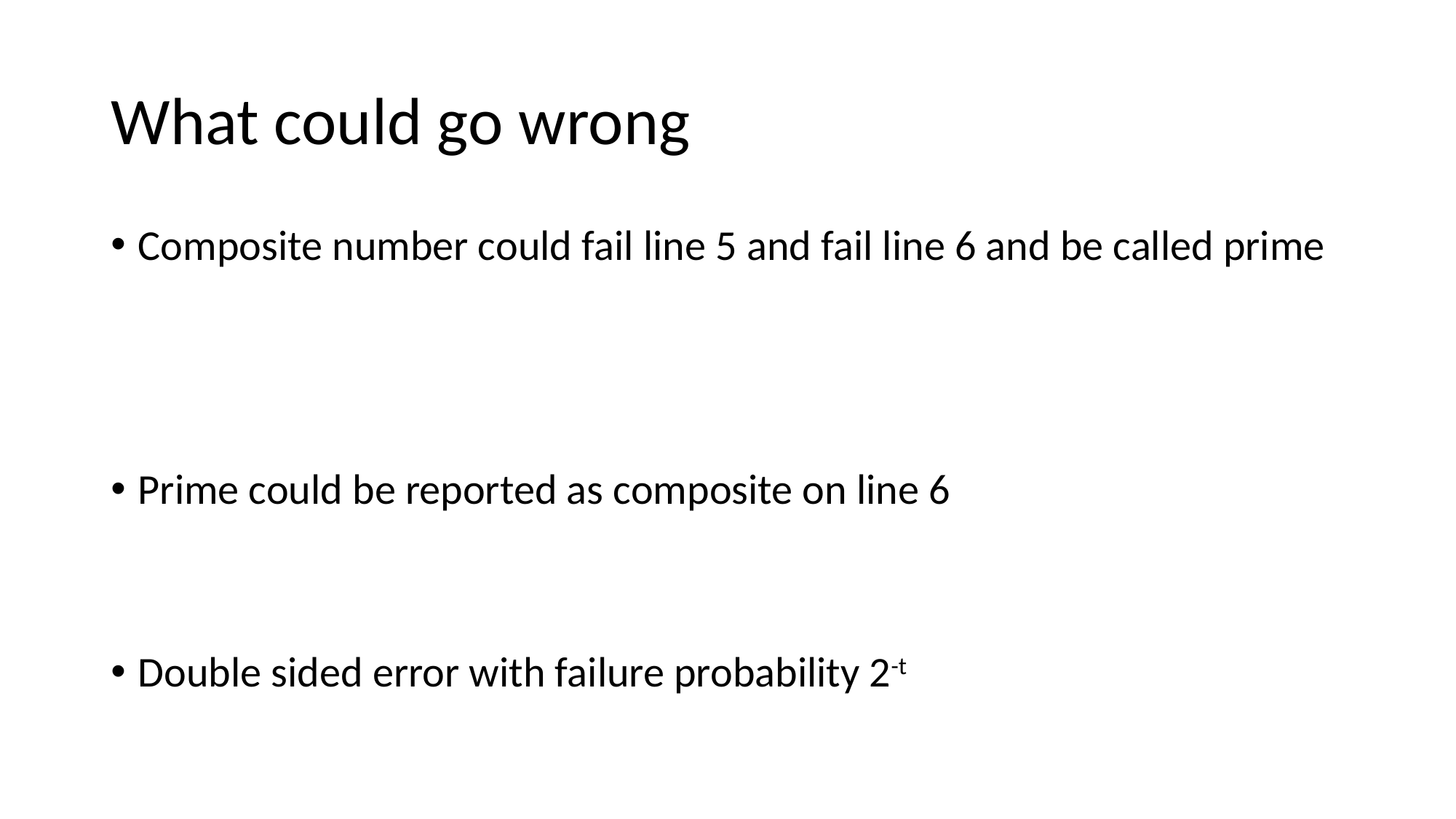

# What could go wrong
Composite number could fail line 5 and fail line 6 and be called prime

Prime could be reported as composite on line 6

Double sided error with failure probability 2-t